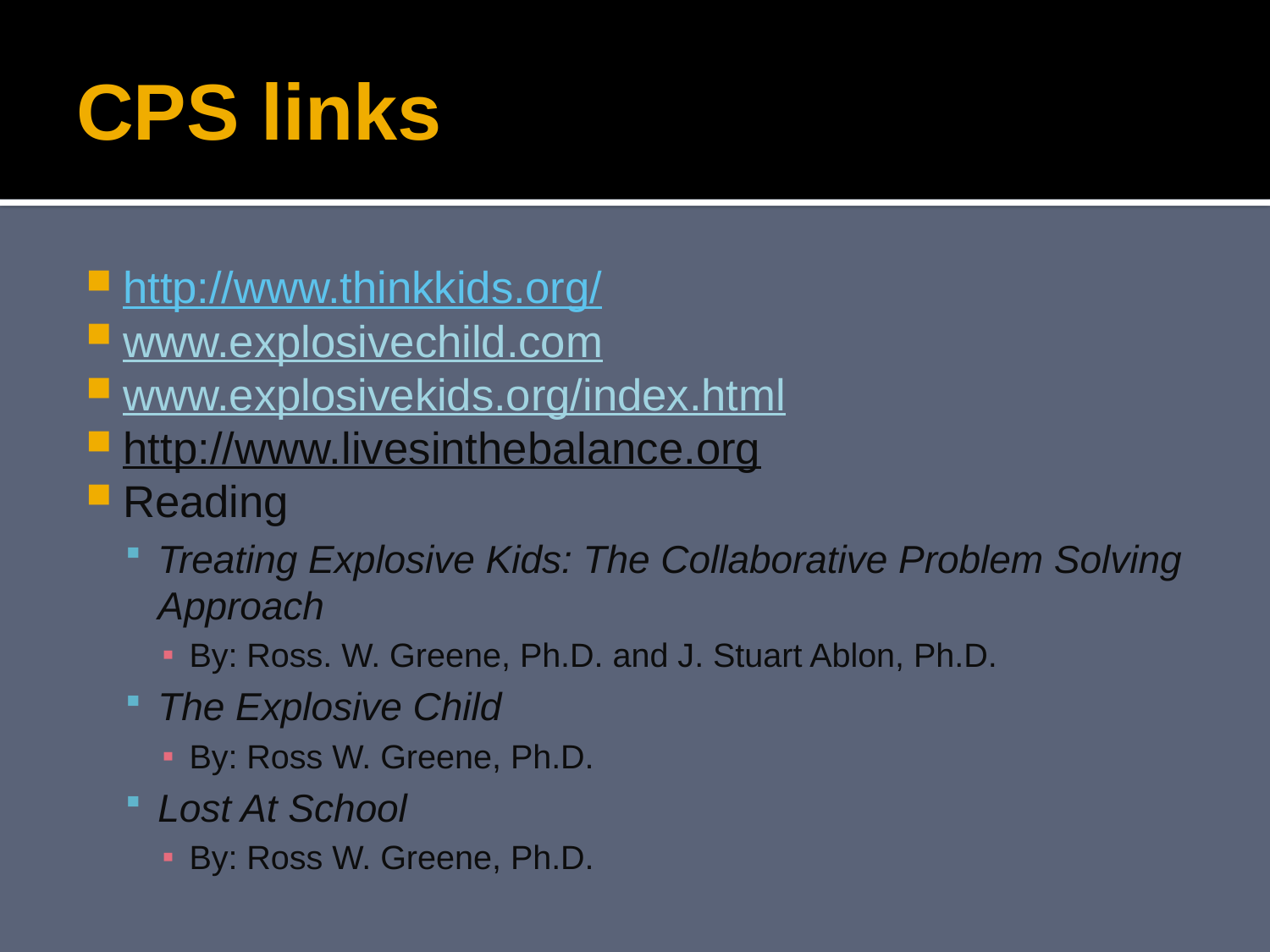

# CPS links
http://www.thinkkids.org/
www.explosivechild.com
www.explosivekids.org/index.html
http://www.livesinthebalance.org
Reading
Treating Explosive Kids: The Collaborative Problem Solving Approach
By: Ross. W. Greene, Ph.D. and J. Stuart Ablon, Ph.D.
The Explosive Child
By: Ross W. Greene, Ph.D.
Lost At School
By: Ross W. Greene, Ph.D.